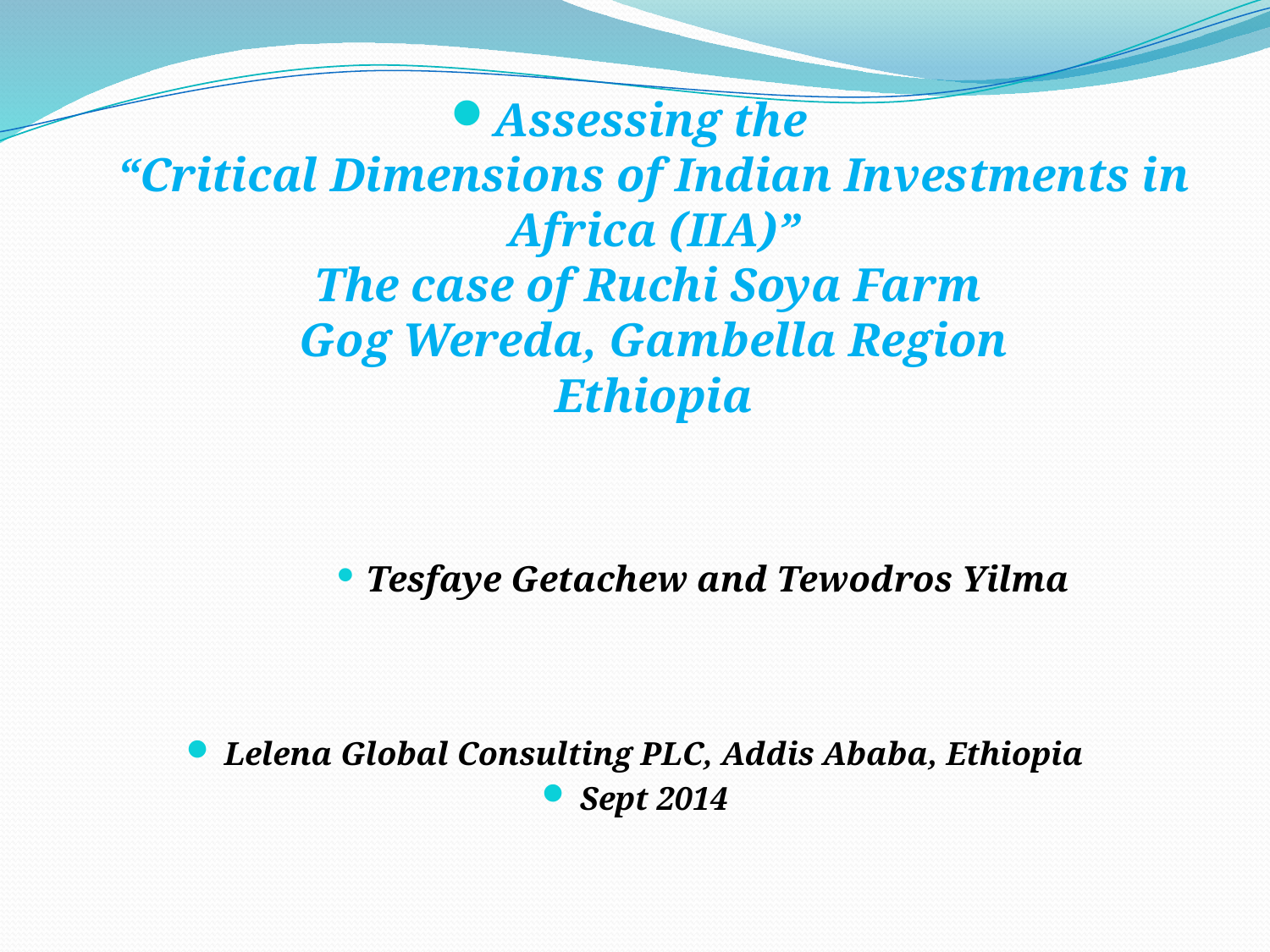

Assessing the
“Critical Dimensions of Indian Investments in Africa (IIA)”
The case of Ruchi Soya Farm
 Gog Wereda, Gambella Region
Ethiopia

Tesfaye Getachew and Tewodros Yilma

Lelena Global Consulting PLC, Addis Ababa, Ethiopia
Sept 2014
#